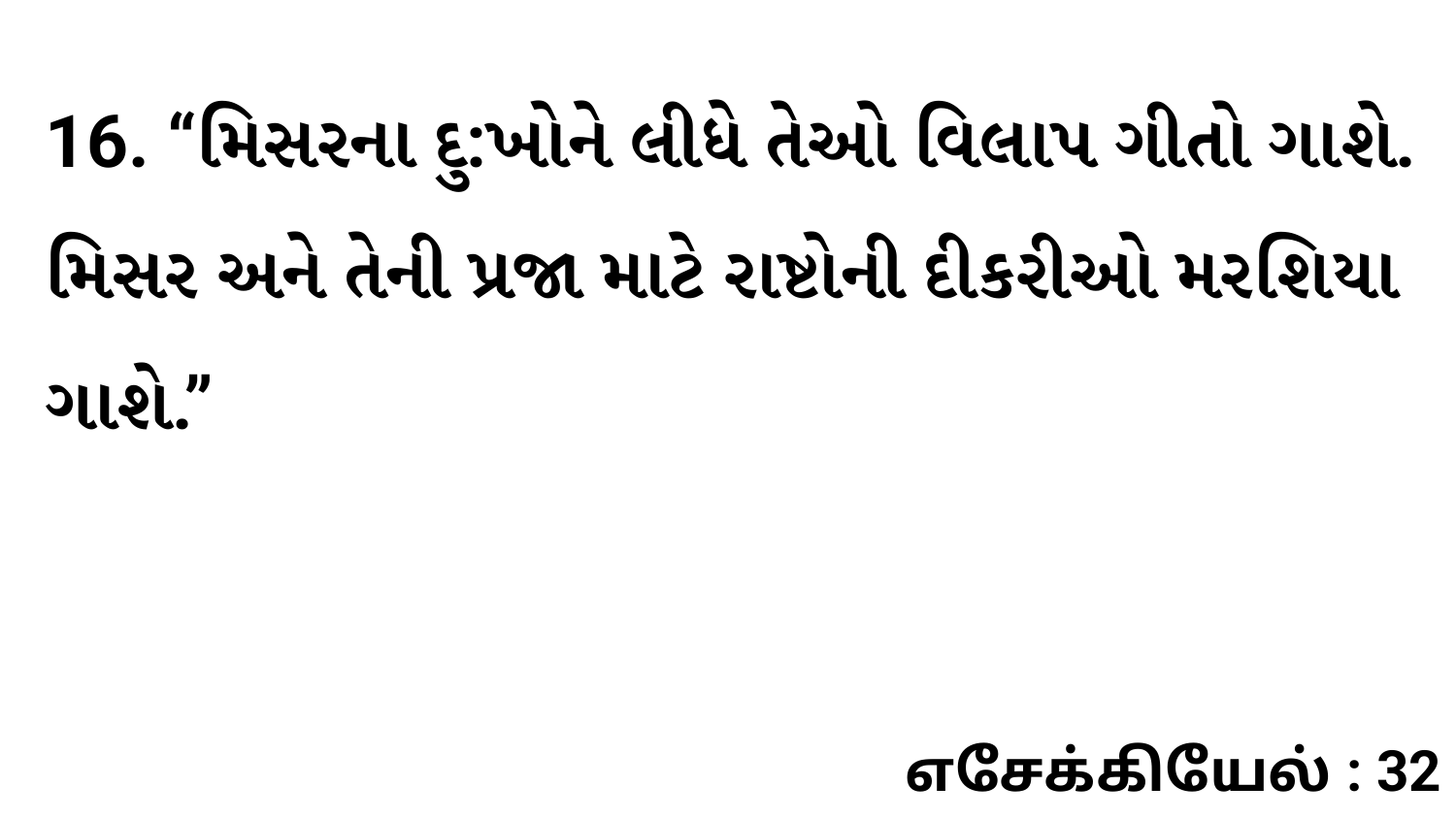

16. “મિસરના દુ:ખોને લીધે તેઓ વિલાપ ગીતો ગાશે. મિસર અને તેની પ્રજા માટે રાષ્ટોની દીકરીઓ મરશિયા ગાશે.”
எசேக்கியேல் : 32